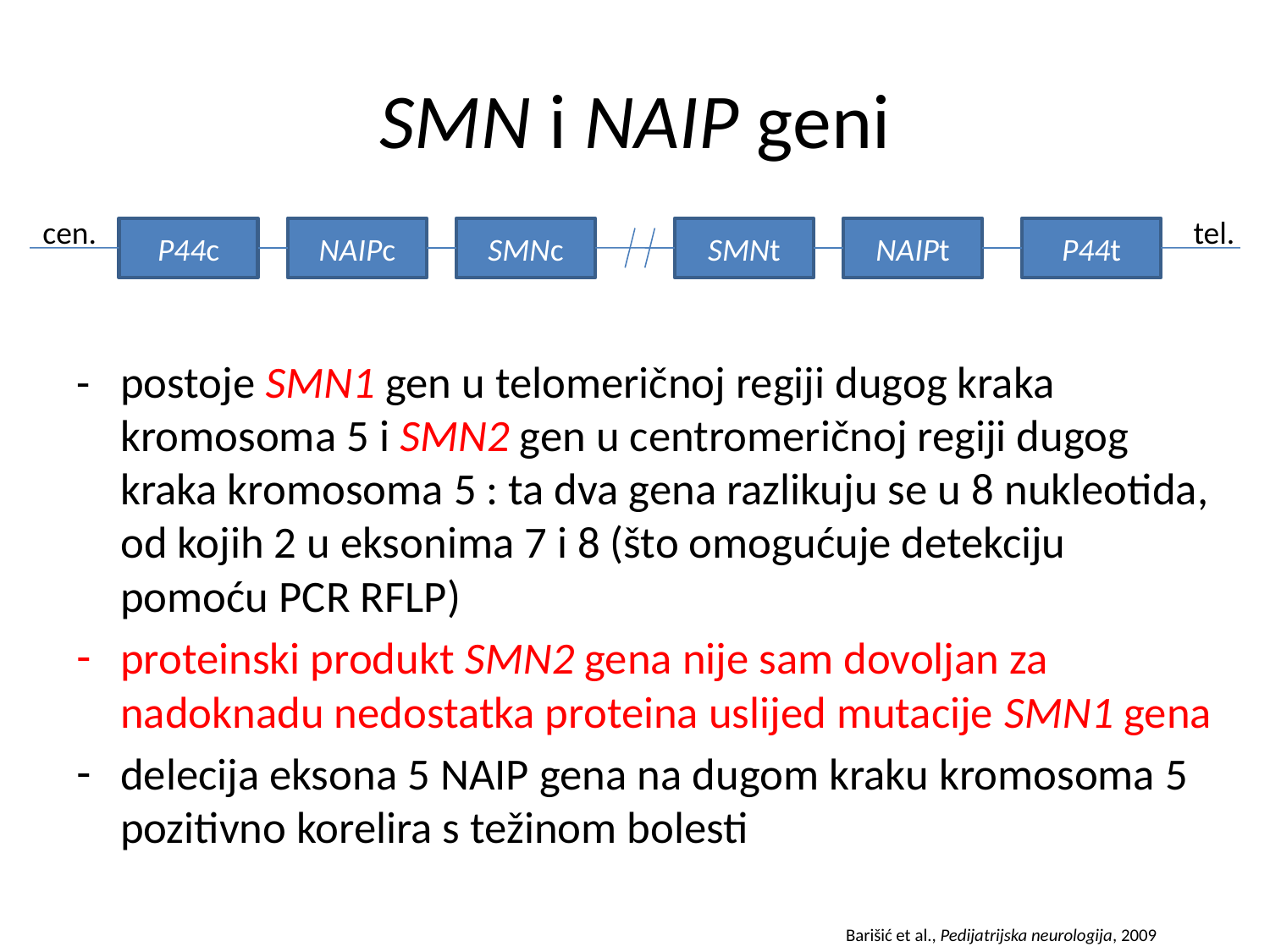

# SMN i NAIP geni
cen.
tel.
P44c
NAIPc
SMNc
SMNt
NAIPt
P44t
-   postoje SMN1 gen u telomeričnoj regiji dugog kraka kromosoma 5 i SMN2 gen u centromeričnoj regiji dugog kraka kromosoma 5 : ta dva gena razlikuju se u 8 nukleotida, od kojih 2 u eksonima 7 i 8 (što omogućuje detekciju pomoću PCR RFLP)
proteinski produkt SMN2 gena nije sam dovoljan za nadoknadu nedostatka proteina uslijed mutacije SMN1 gena
delecija eksona 5 NAIP gena na dugom kraku kromosoma 5 pozitivno korelira s težinom bolesti
Barišić et al., Pedijatrijska neurologija, 2009